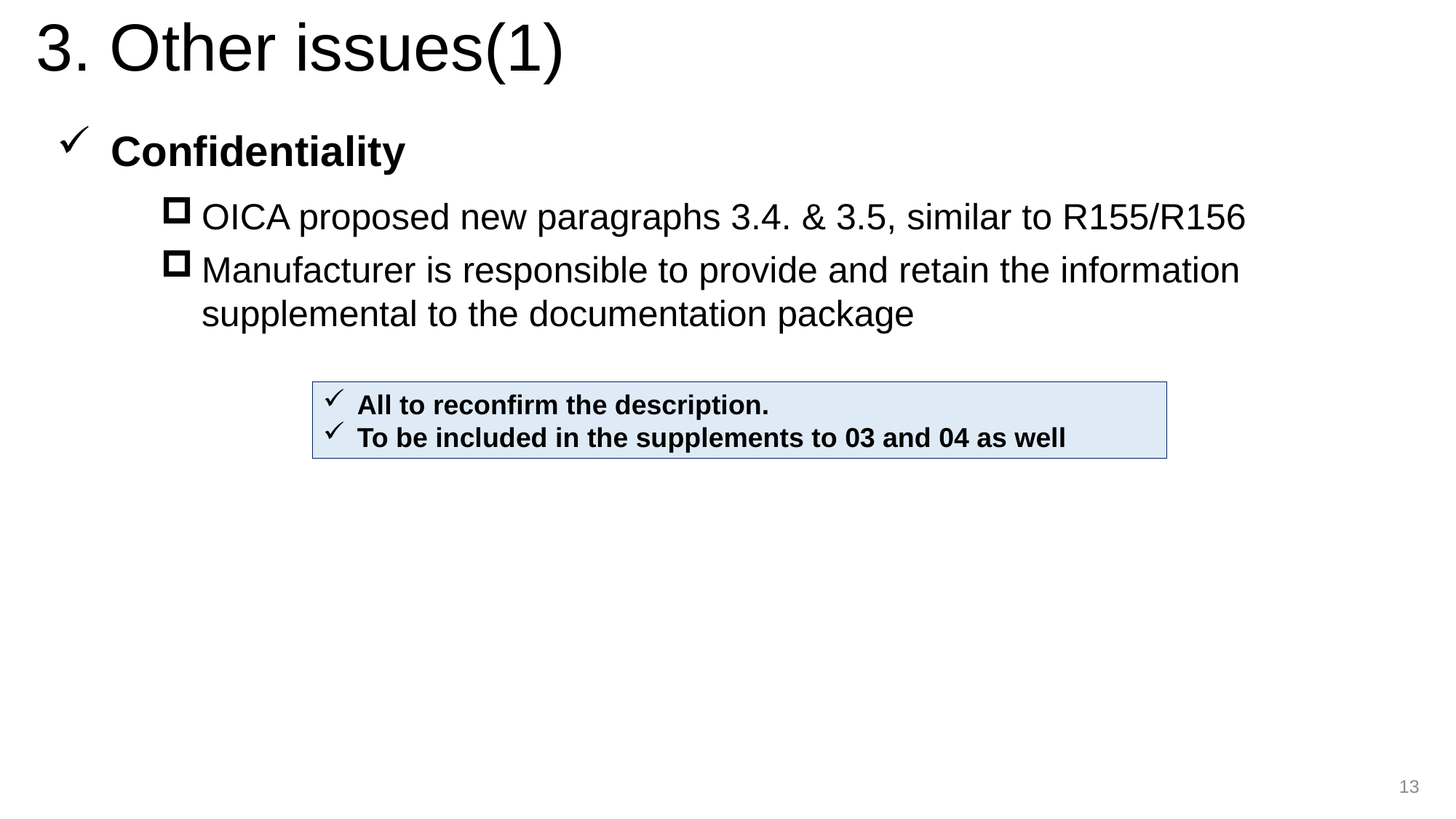

# 3. Other issues(1)
Confidentiality
OICA proposed new paragraphs 3.4. & 3.5, similar to R155/R156
Manufacturer is responsible to provide and retain the information supplemental to the documentation package
All to reconfirm the description.
To be included in the supplements to 03 and 04 as well
13